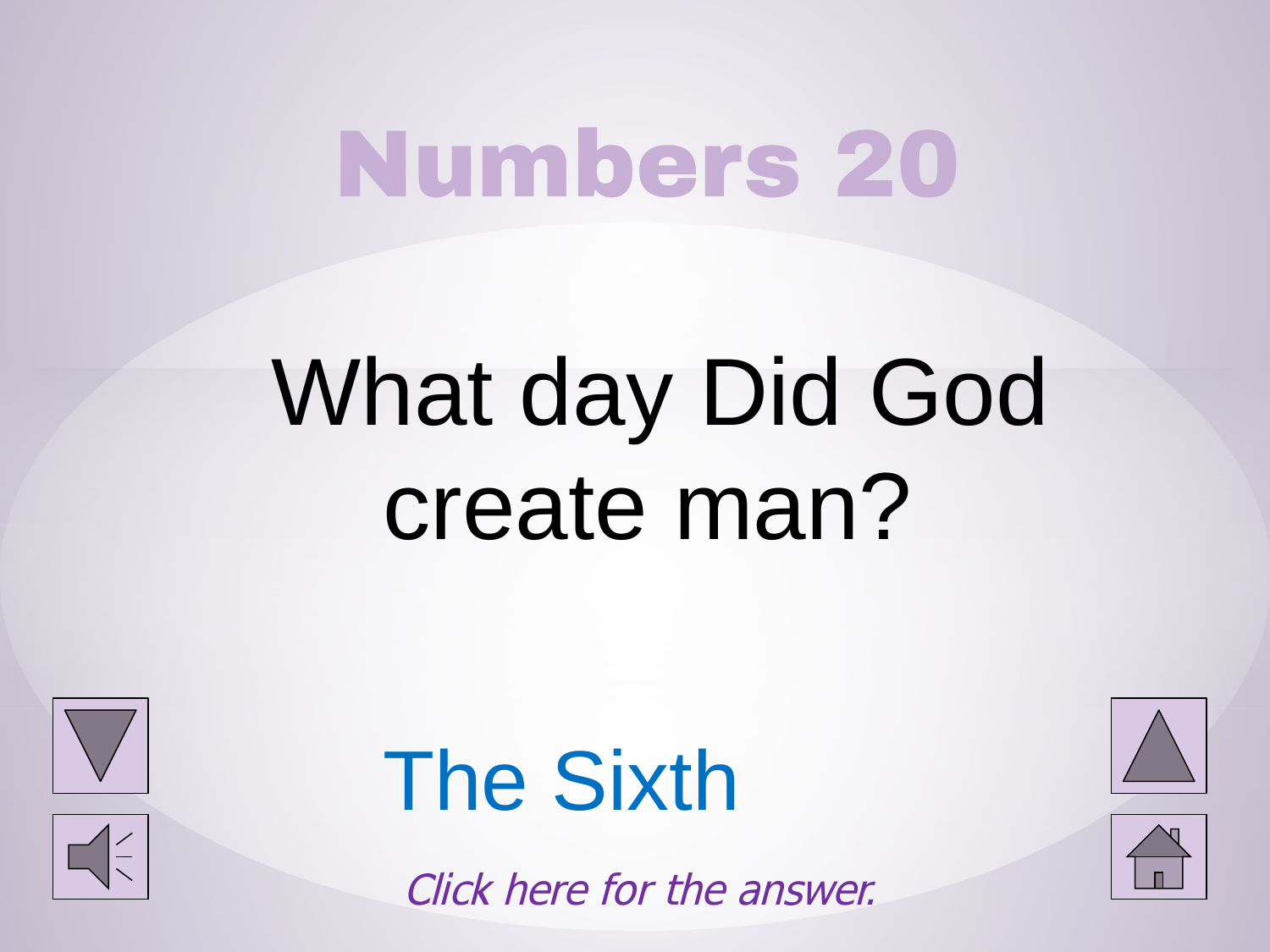

# Numbers 20 What day Did God create man?

The Sixth

Click here for the answer.